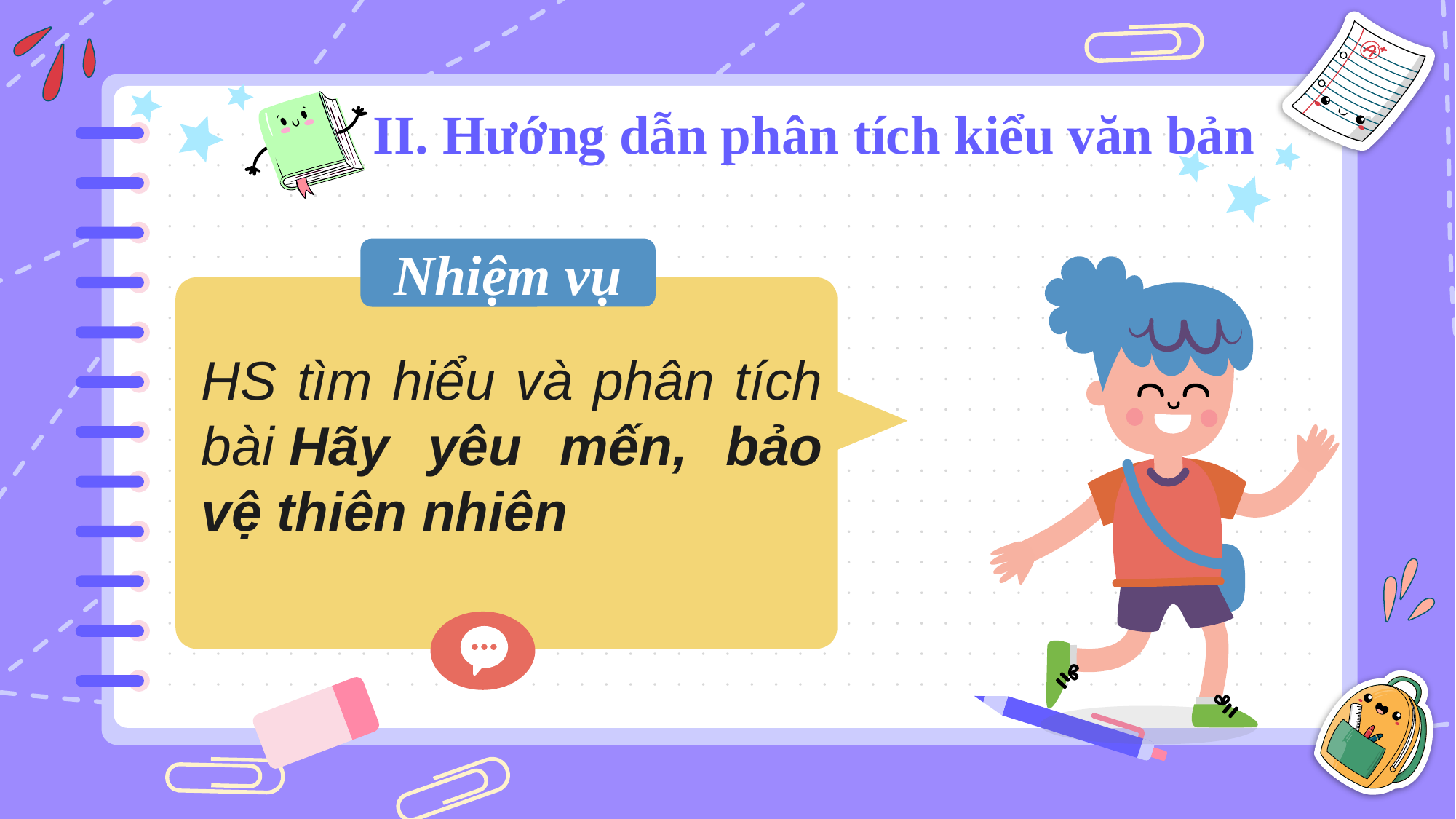

# II. Hướng dẫn phân tích kiểu văn bản

Nhiệm vụ

HS tìm hiểu và phân tích bài Hãy yêu mến, bảo vệ thiên nhiên